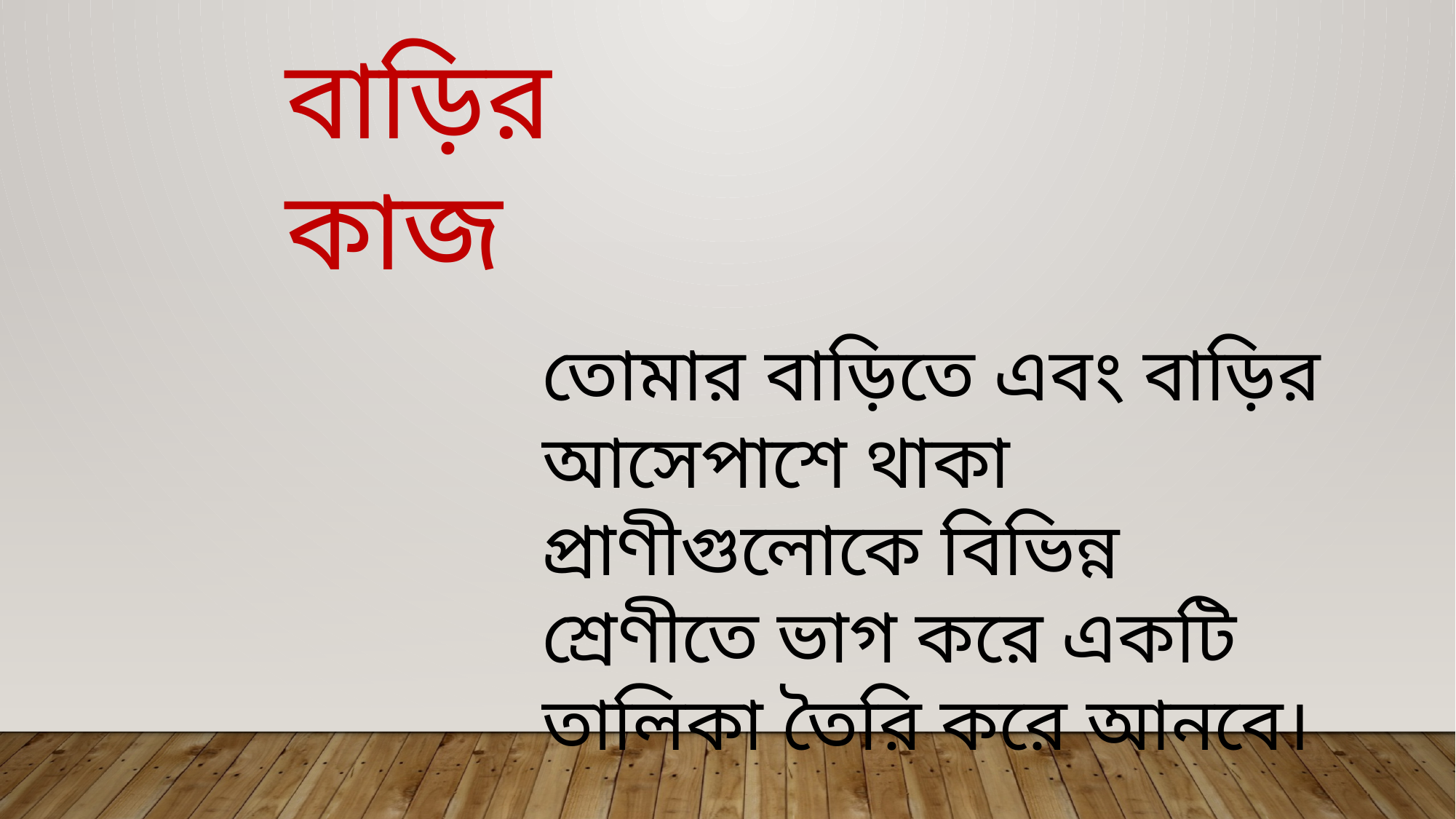

বাড়ির কাজ
তোমার বাড়িতে এবং বাড়ির আসেপাশে থাকা প্রাণীগুলোকে বিভিন্ন শ্রেণীতে ভাগ করে একটি তালিকা তৈরি করে আনবে।